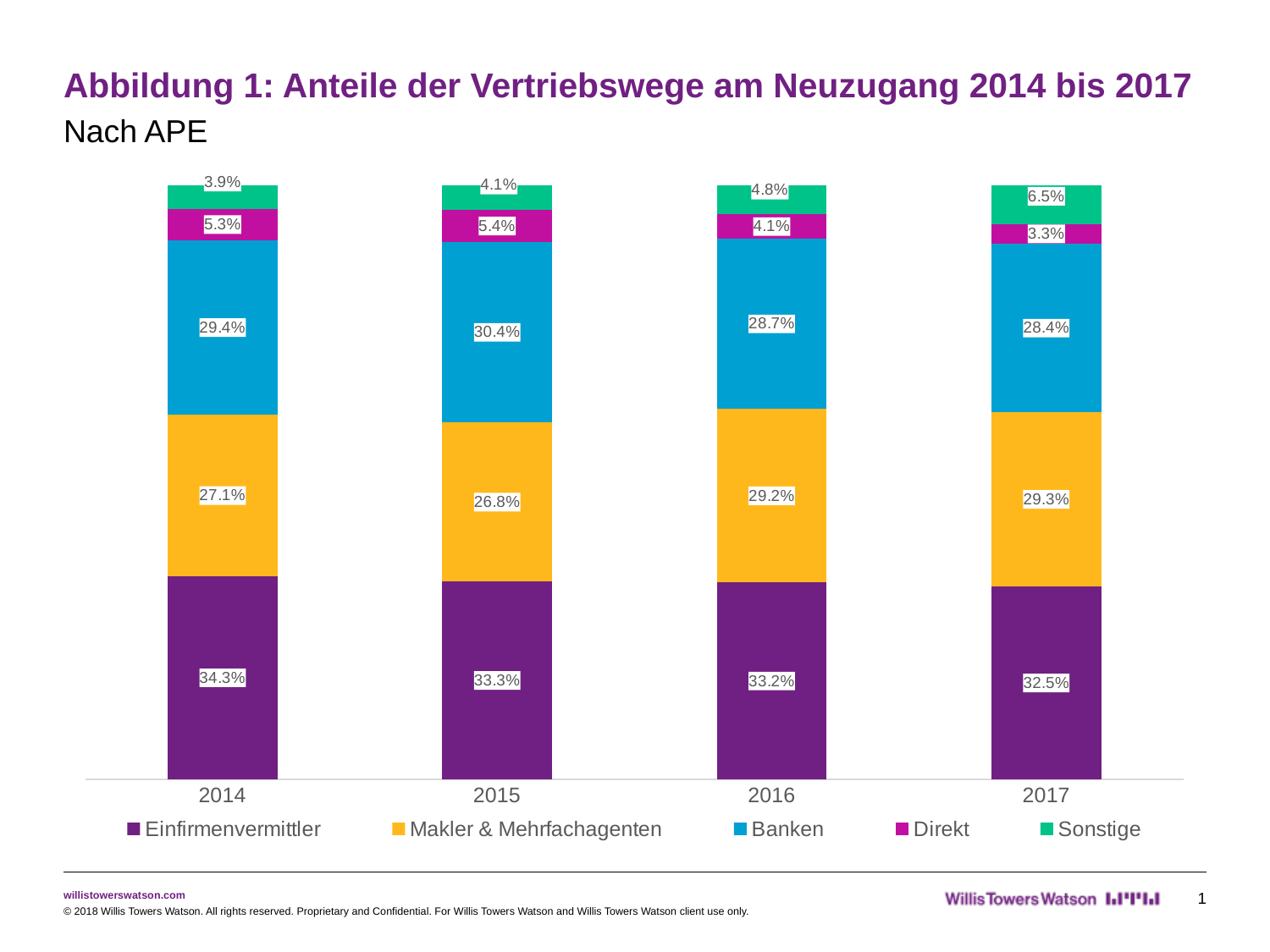

# Abbildung 1: Anteile der Vertriebswege am Neuzugang 2014 bis 2017
Nach APE

### Chart

| Category | Einfirmenvermittler | Makler & Mehrfachagenten | Banken | Direkt | Sonstige |
|---|---|---|---|---|---|
| 2014 | 0.34258222333618477 | 0.2713354240354496 | 0.29414013220583235 | 0.05300416442177799 | 0.03893805600075547 |
| 2015 | 0.3334814021486166 | 0.26759483244321114 | 0.304009029327715 | 0.05373695509575261 | 0.04117778098470464 |
| 2016 | 0.33189904513436674 | 0.2921993314386297 | 0.2865002609688202 | 0.04126463274632556 | 0.0481367297118578 |
| 2017 | 0.3253123864926821 | 0.29298045502503645 | 0.28388791410627884 | 0.03328786247686998 | 0.06454900984510509 |
1
© 2018 Willis Towers Watson. All rights reserved. Proprietary and Confidential. For Willis Towers Watson and Willis Towers Watson client use only.